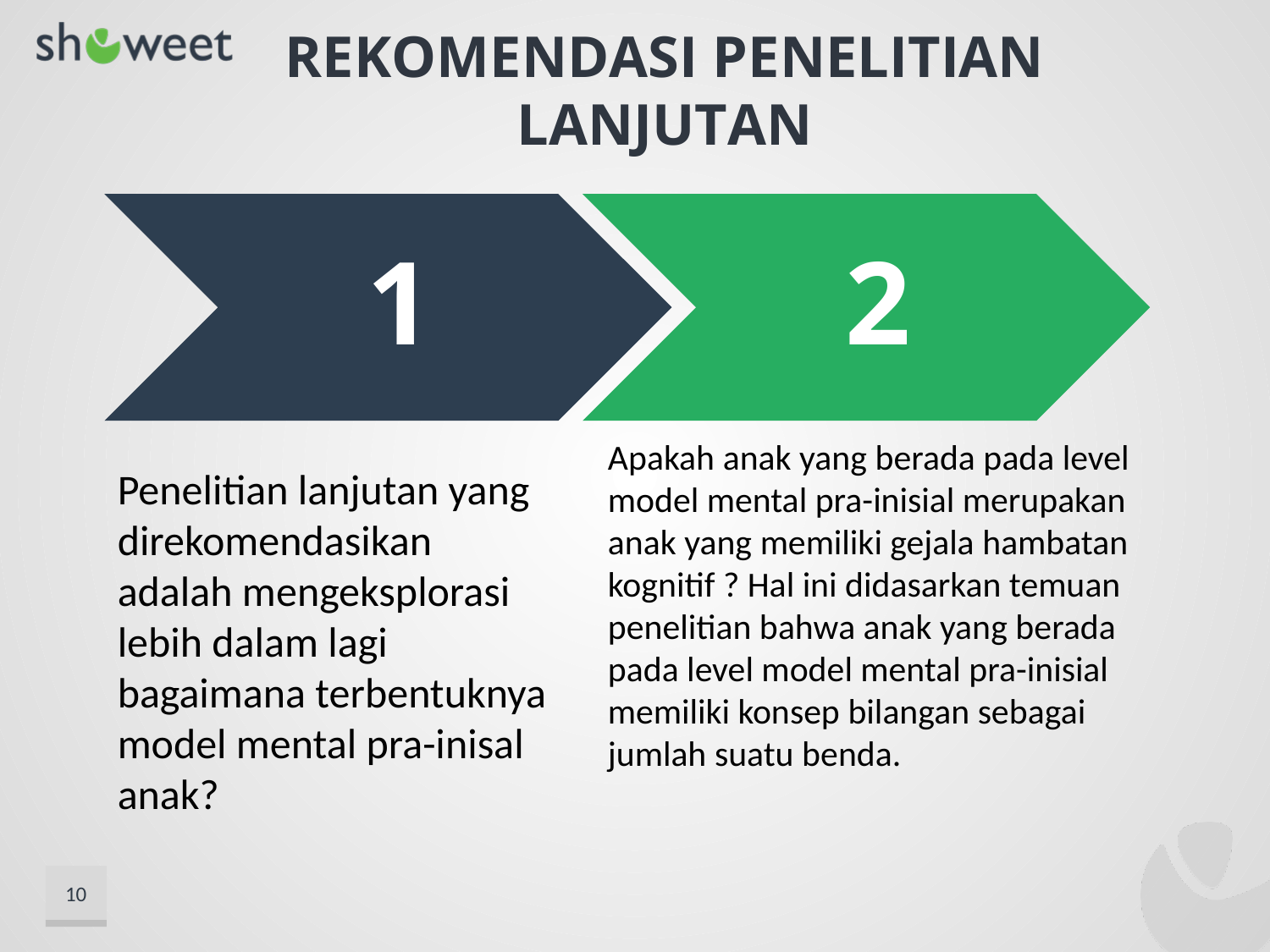

# Rekomendasi penelitian lanjutan
1
2

Apakah anak yang berada pada level model mental pra-inisial merupakan anak yang memiliki gejala hambatan kognitif ? Hal ini didasarkan temuan penelitian bahwa anak yang berada pada level model mental pra-inisial memiliki konsep bilangan sebagai jumlah suatu benda.
Penelitian lanjutan yang direkomendasikan adalah mengeksplorasi lebih dalam lagi bagaimana terbentuknya model mental pra-inisal anak?
10